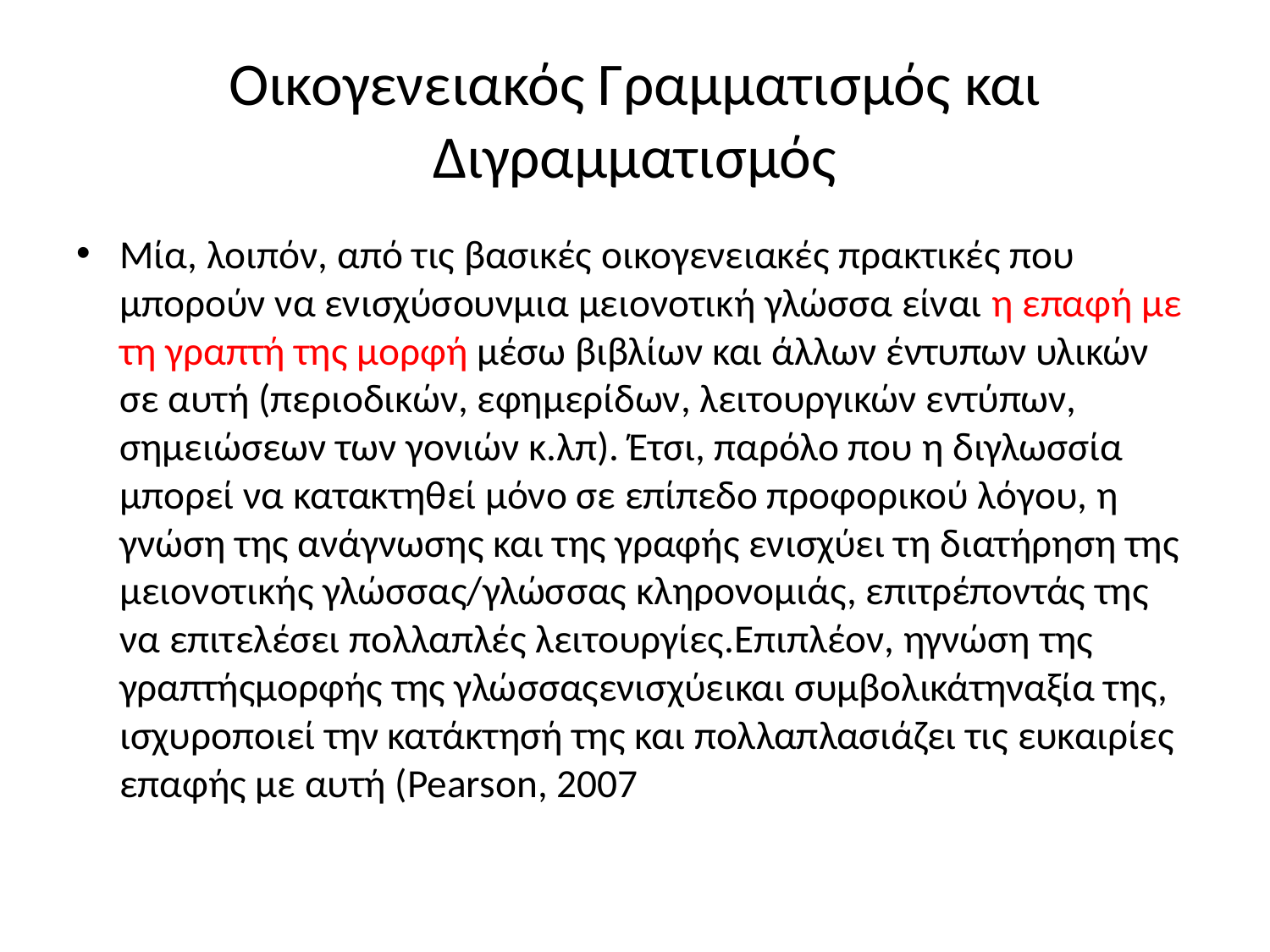

# Οικογενειακός Γραμματισμός και Διγραμματισμός
Μία, λοιπόν, από τις βασικές οικογενειακές πρακτικές που μπορούν να ενισχύσουνμια μειονοτική γλώσσα είναι η επαφή με τη γραπτή της μορφή μέσω βιβλίων και άλλων έντυπων υλικών σε αυτή (περιοδικών, εφημερίδων, λειτουργικών εντύπων, σημειώσεων των γονιών κ.λπ). Έτσι, παρόλο που η διγλωσσία μπορεί να κατακτηθεί μόνο σε επίπεδο προφορικού λόγου, η γνώση της ανάγνωσης και της γραφής ενισχύει τη διατήρηση της μειονοτικής γλώσσας/γλώσσας κληρονομιάς, επιτρέποντάς της να επιτελέσει πολλαπλές λειτουργίες.Επιπλέον, ηγνώση της γραπτήςμορφής της γλώσσαςενισχύεικαι συμβολικάτηναξία της, ισχυροποιεί την κατάκτησή της και πολλαπλασιάζει τις ευκαιρίες επαφής με αυτή (Pearson, 2007